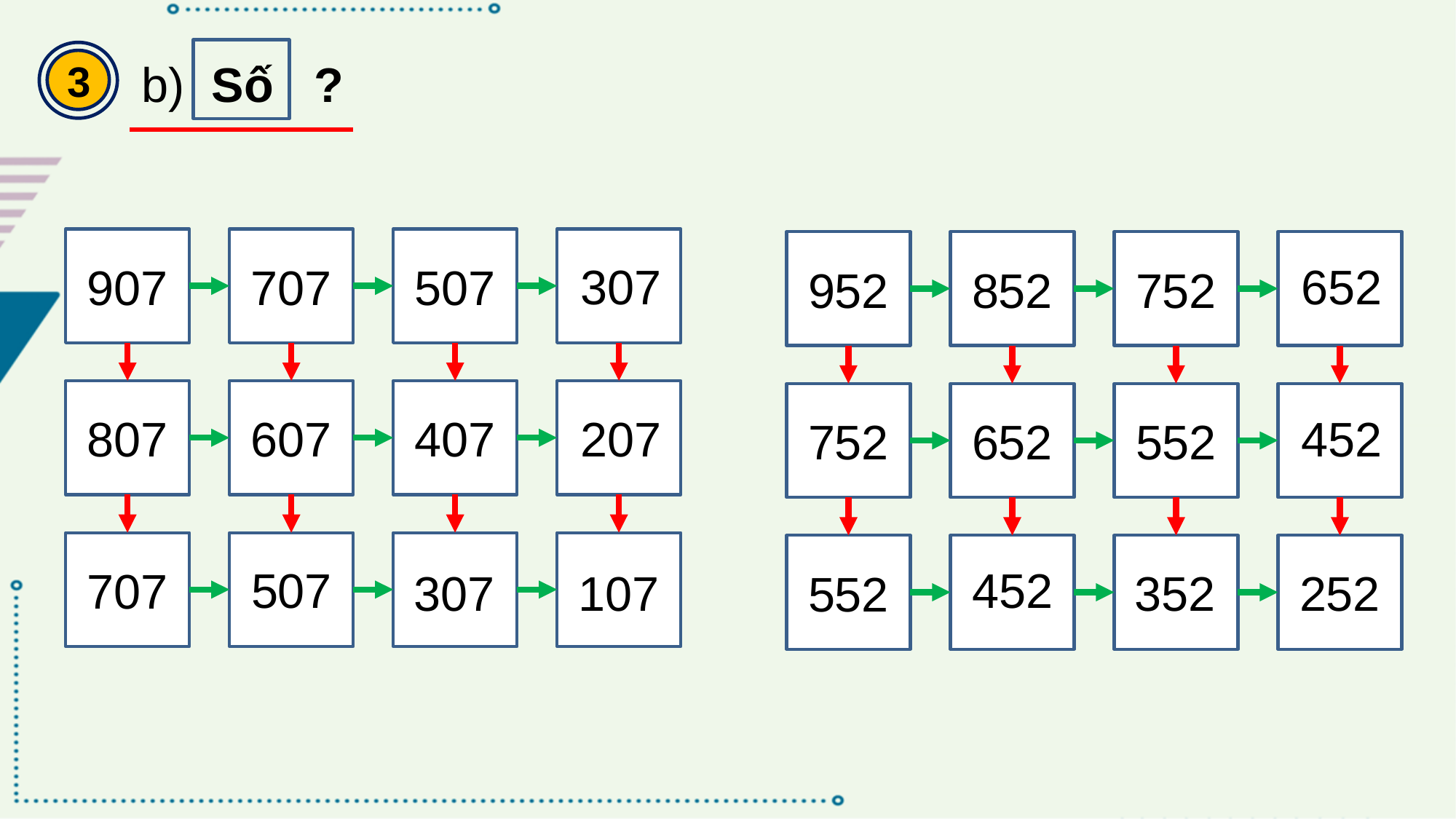

3
 b)  Số   ?
907
707
507
?
807
607
407
?
707
?
?
?
952
852
752
?
752
652
552
?
552
?
?
?
307
652
207
452
507
452
307
107
352
252